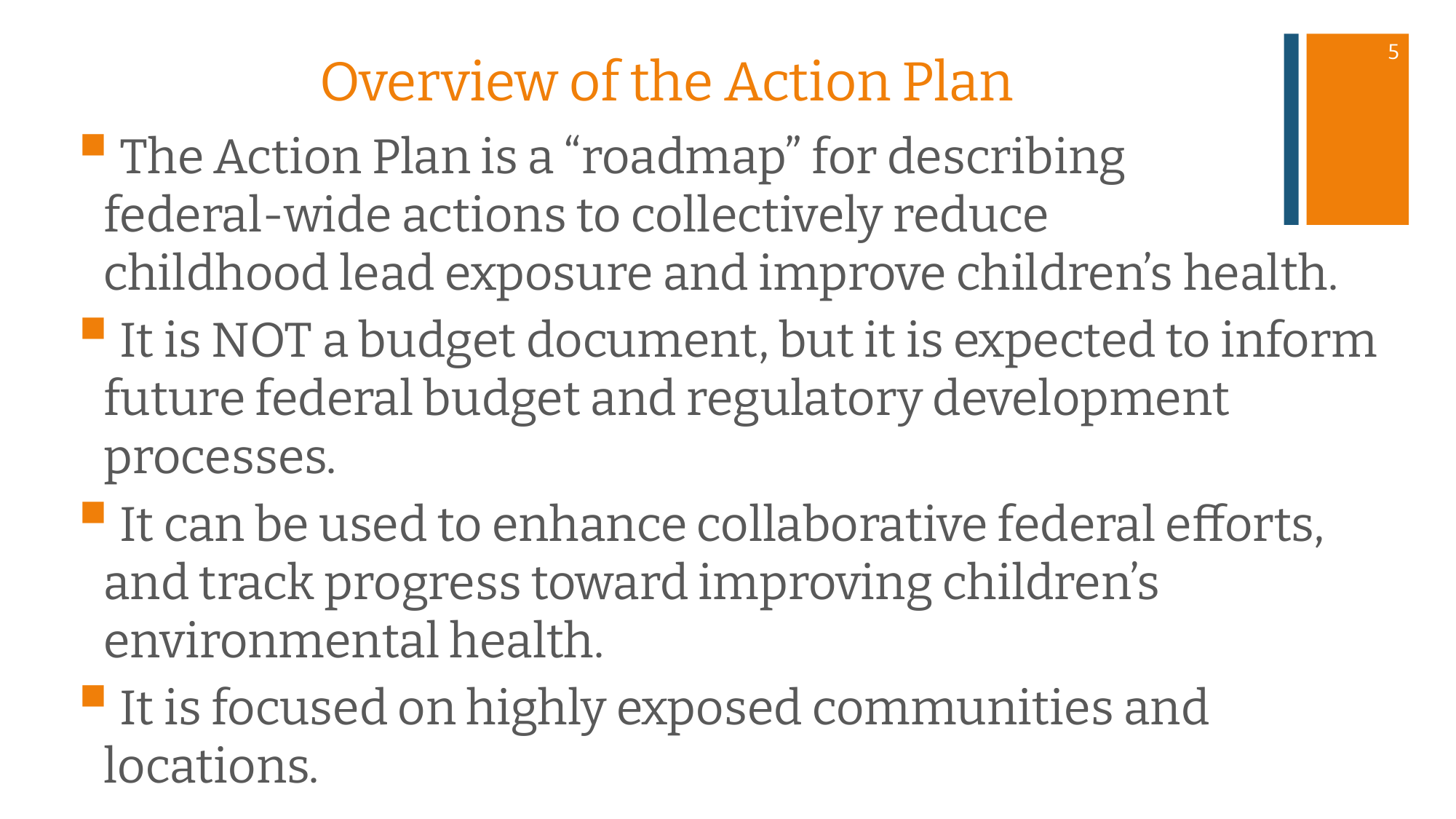

5
# Overview of the Action Plan
 The Action Plan is a “roadmap” for describing
federal-wide actions to collectively reduce
childhood lead exposure and improve children’s health.
 It is NOT a budget document, but it is expected to inform future federal budget and regulatory development processes.
 It can be used to enhance collaborative federal efforts, and track progress toward improving children’s environmental health.
 It is focused on highly exposed communities and locations.